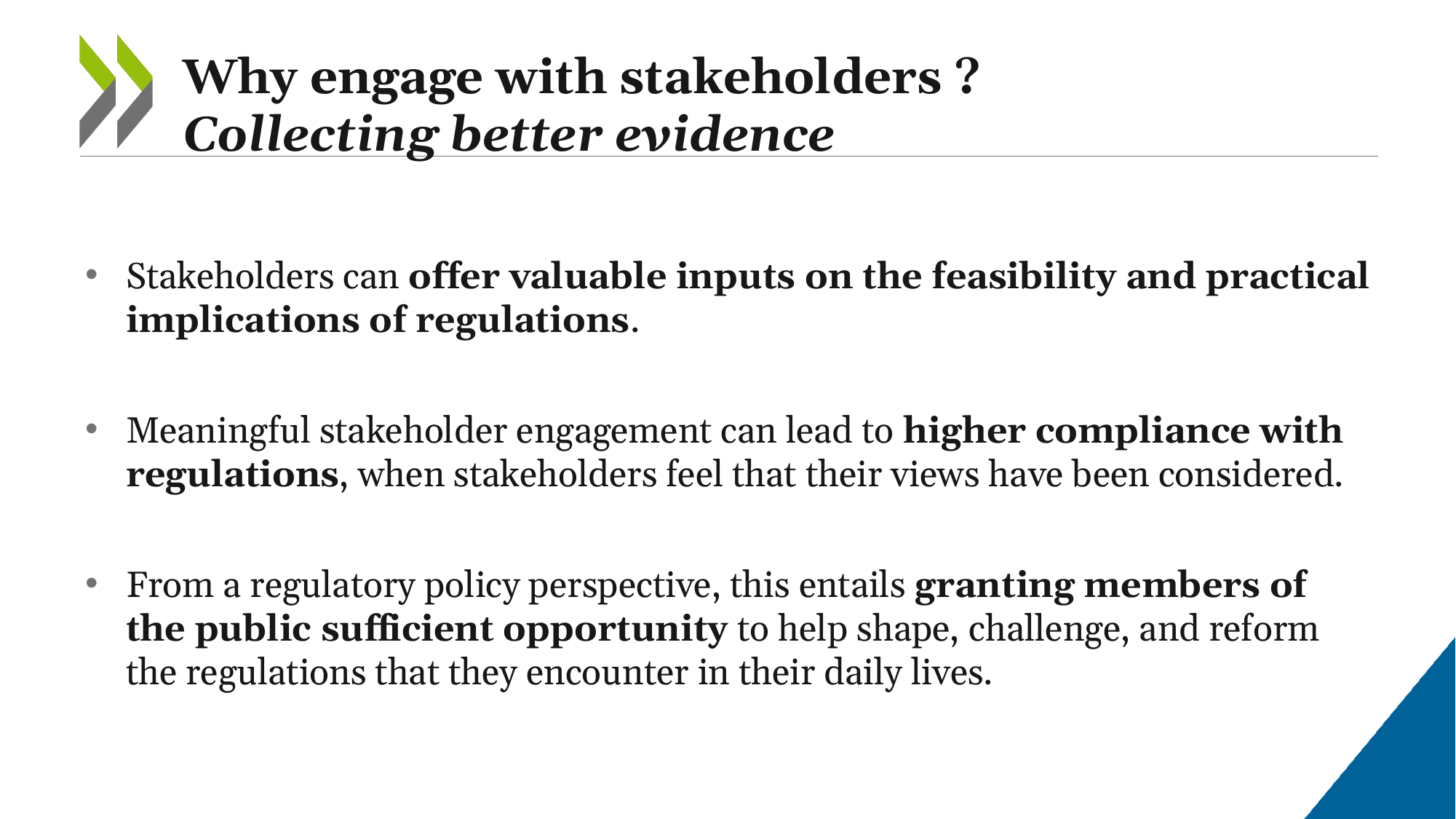

# Why engage with stakeholders ? Collecting better evidence

Stakeholders can offer valuable inputs on the feasibility and practical implications of regulations.

Meaningful stakeholder engagement can lead to higher compliance with regulations, when stakeholders feel that their views have been considered.

From a regulatory policy perspective, this entails granting members of the public sufficient opportunity to help shape, challenge, and reform the regulations that they encounter in their daily lives.